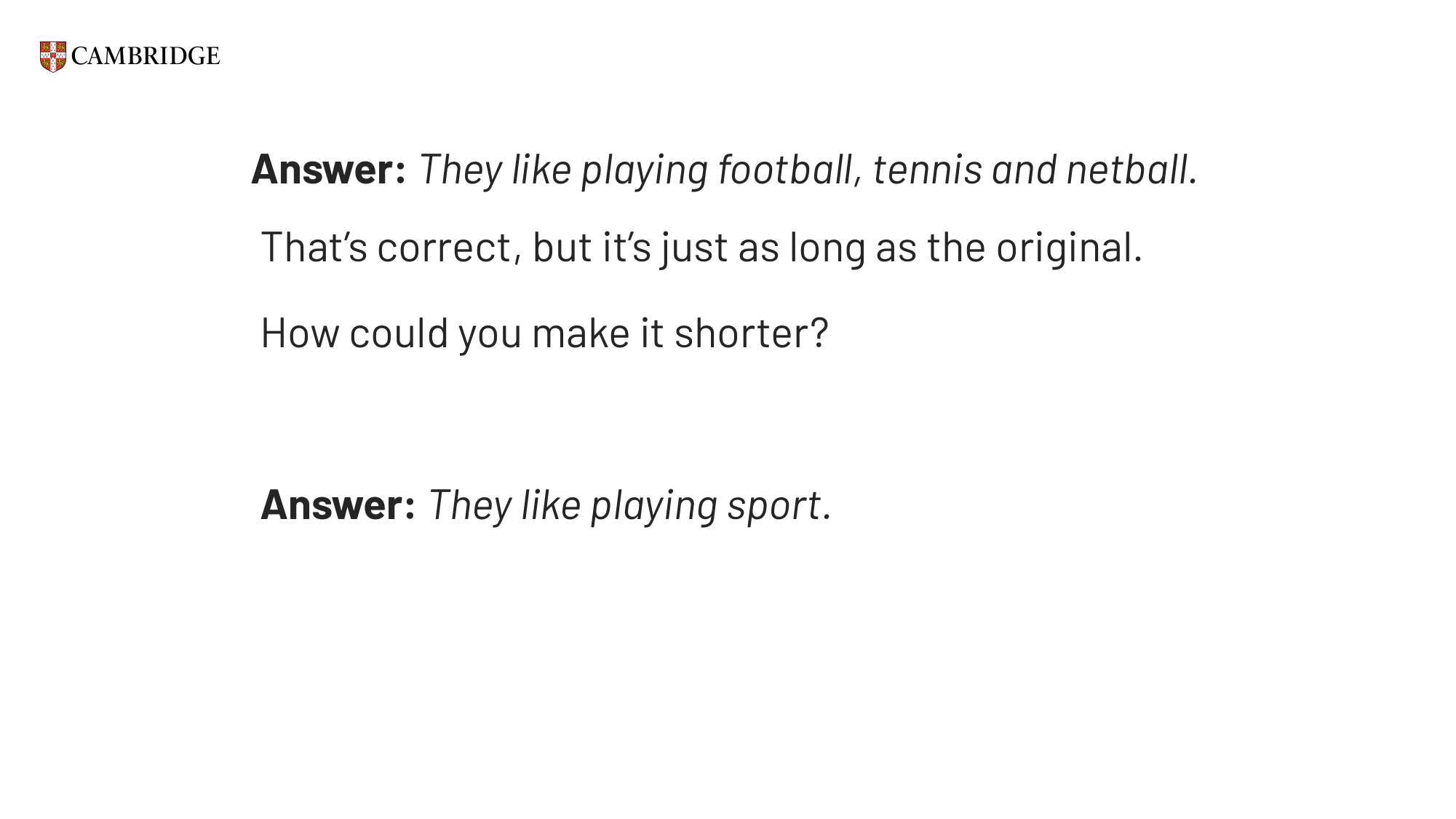

# Answer: They like playing football, tennis and netball.
That’s correct, but it’s just as long as the original.
How could you make it shorter?

Answer: They like playing sport.